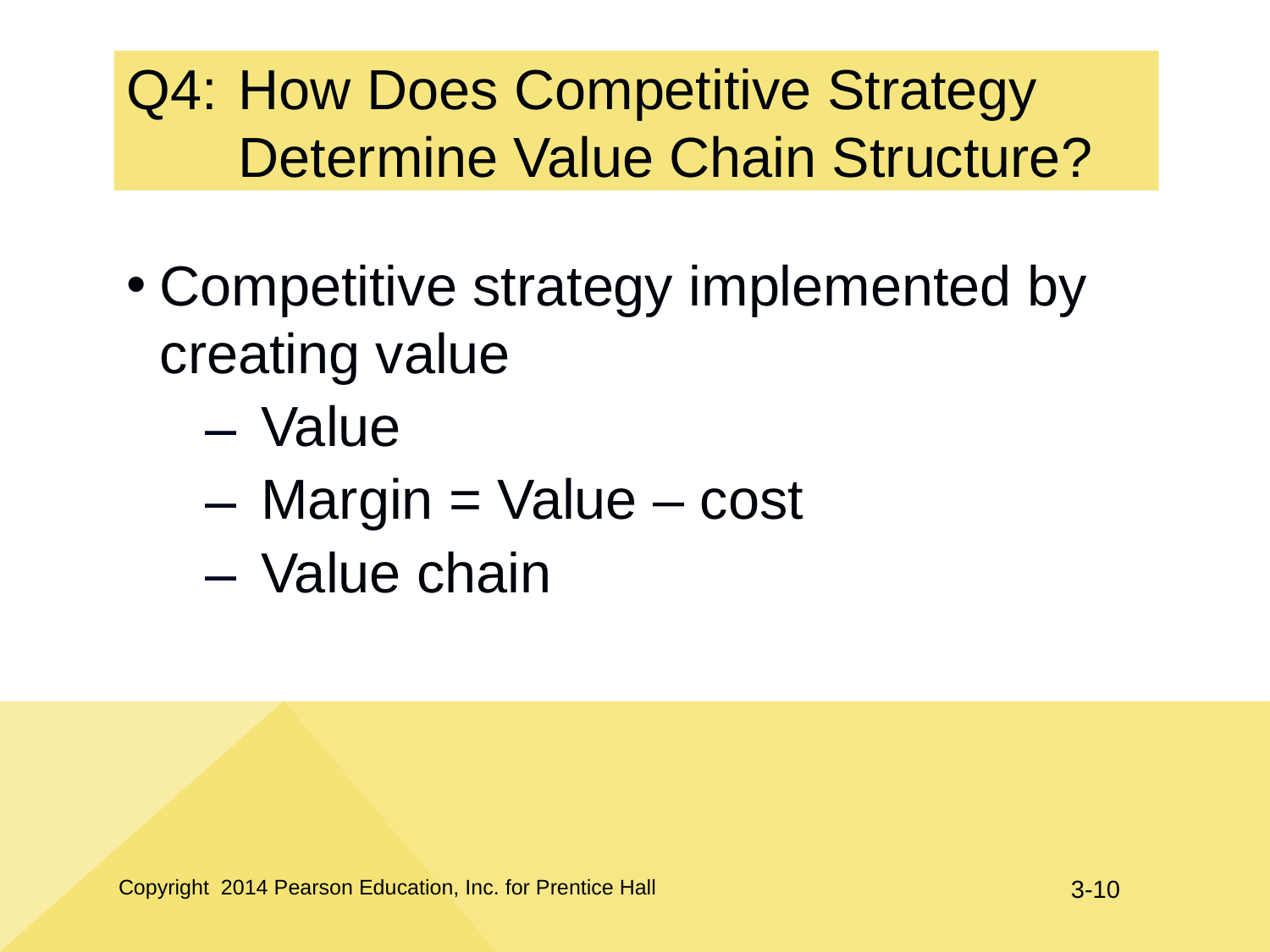

# Q4:	How Does Competitive Strategy Determine Value Chain Structure?
Competitive strategy implemented by creating value
Value
Margin = Value – cost
Value chain
Copyright  2014 Pearson Education, Inc. for Prentice Hall